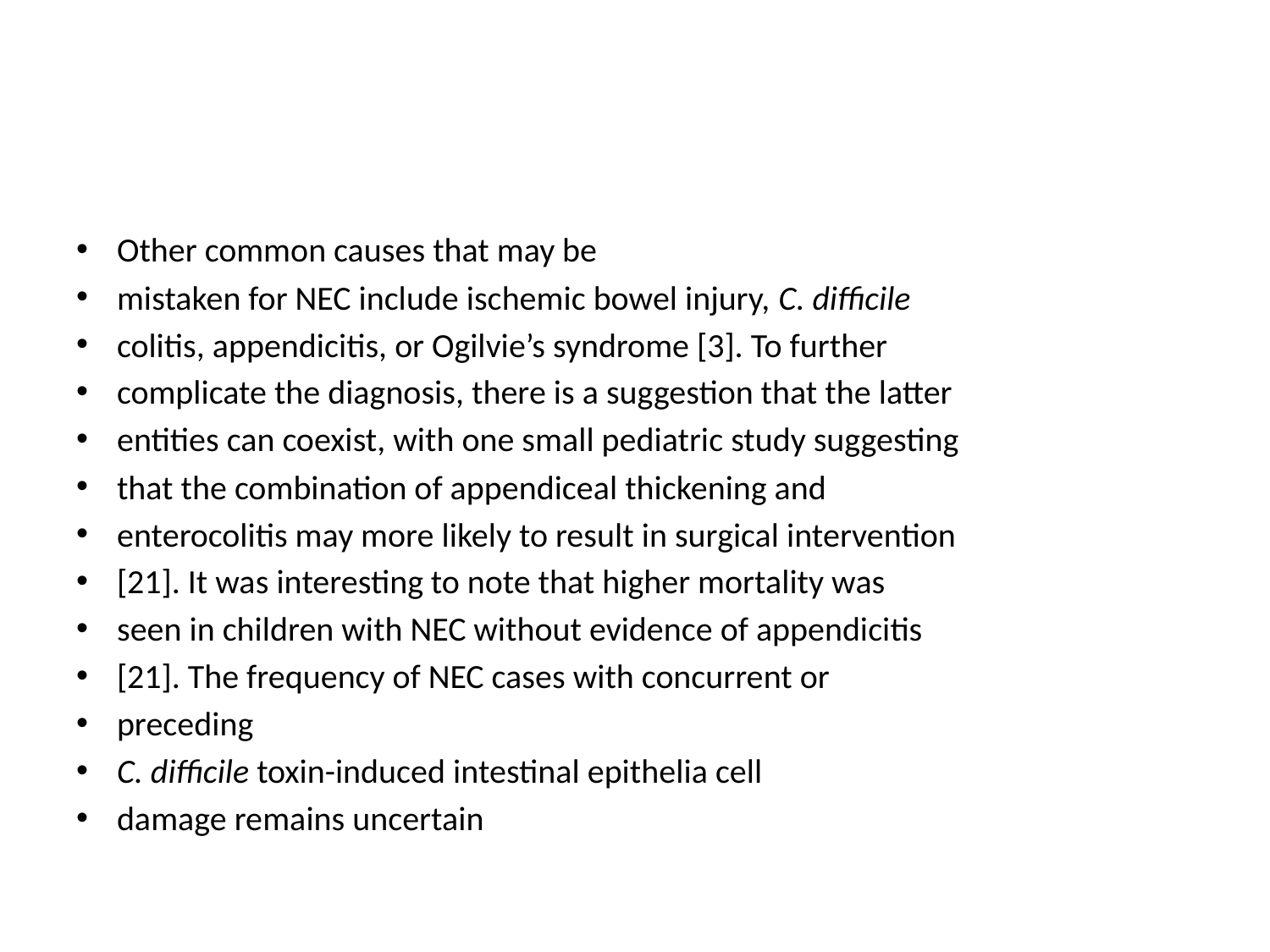

#
Other common causes that may be
mistaken for NEC include ischemic bowel injury, C. difficile
colitis, appendicitis, or Ogilvie’s syndrome [3]. To further
complicate the diagnosis, there is a suggestion that the latter
entities can coexist, with one small pediatric study suggesting
that the combination of appendiceal thickening and
enterocolitis may more likely to result in surgical intervention
[21]. It was interesting to note that higher mortality was
seen in children with NEC without evidence of appendicitis
[21]. The frequency of NEC cases with concurrent or
preceding
C. difficile toxin-induced intestinal epithelia cell
damage remains uncertain